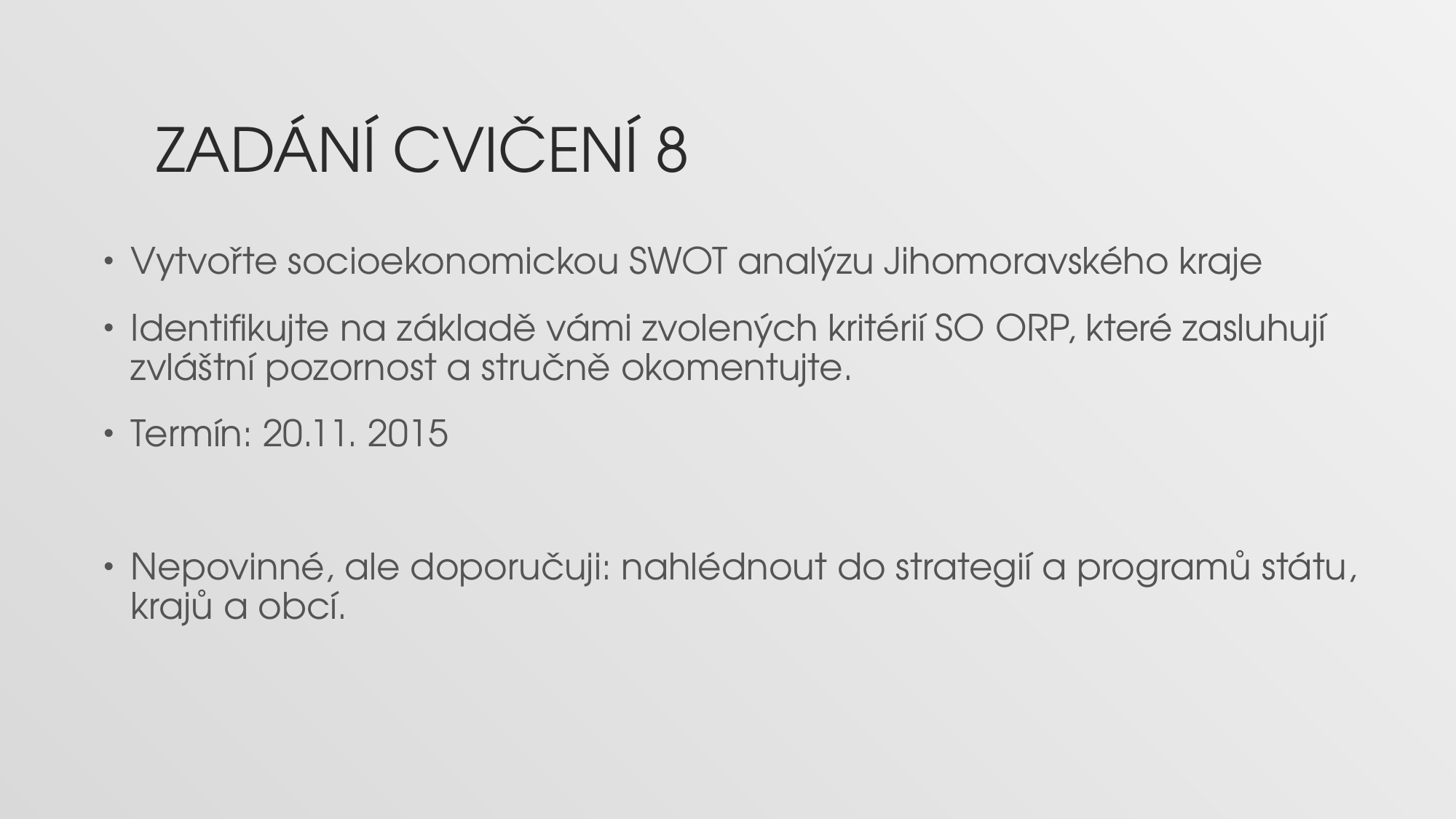

# Zadání cvičení 8
Vytvořte socioekonomickou SWOT analýzu Jihomoravského kraje
Identifikujte na základě vámi zvolených kritérií SO ORP, které zasluhují zvláštní pozornost a stručně okomentujte.
Termín: 20.11. 2015

Nepovinné, ale doporučuji: nahlédnout do strategií a programů státu, krajů a obcí.